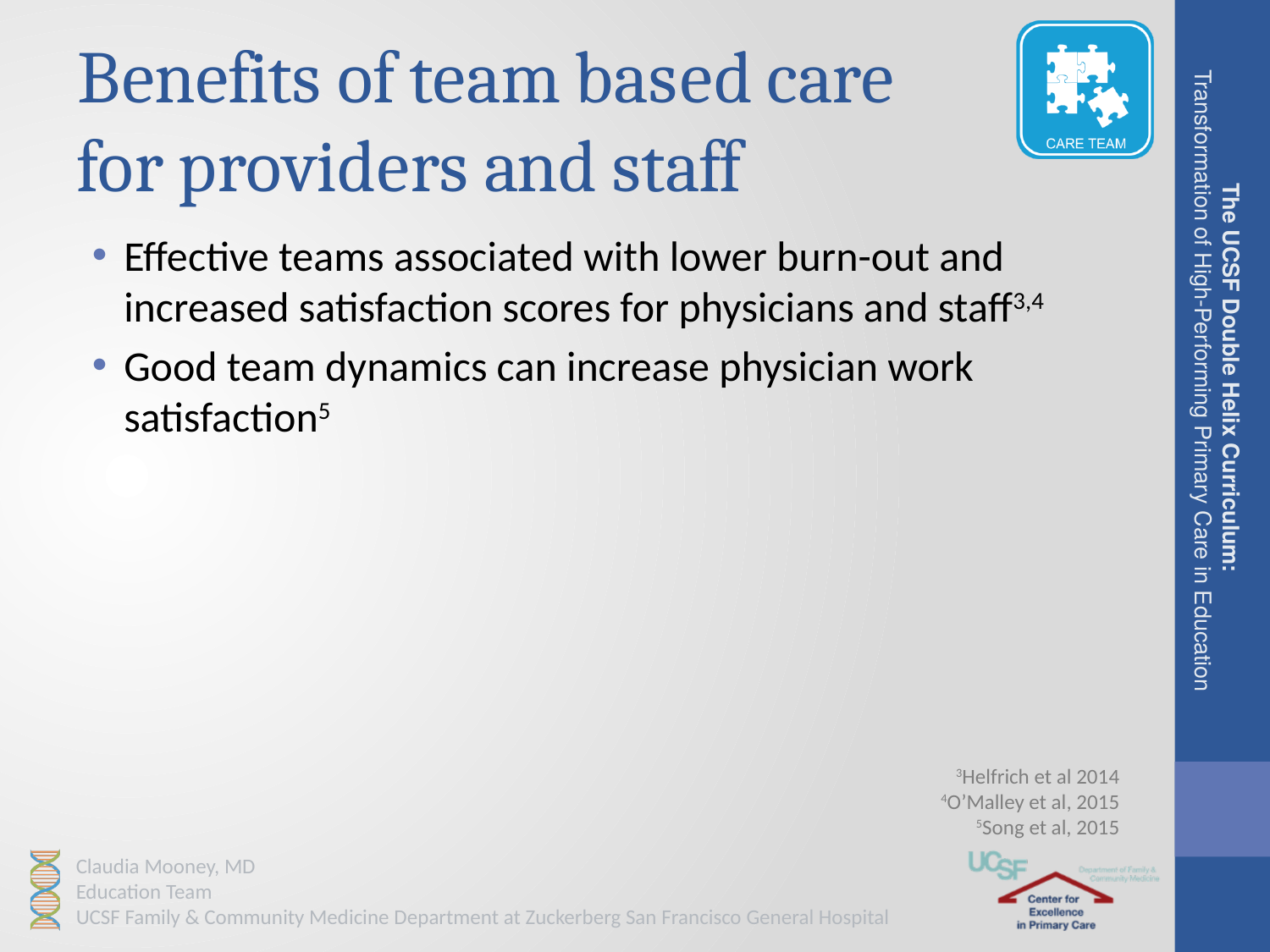

# Benefits of team based care for providers and staff
Effective teams associated with lower burn-out and increased satisfaction scores for physicians and staff3,4
Good team dynamics can increase physician work satisfaction5

The UCSF Double Helix Curriculum:
Transformation of High-Performing Primary Care in Education
3Helfrich et al 2014
4O’Malley et al, 2015
5Song et al, 2015